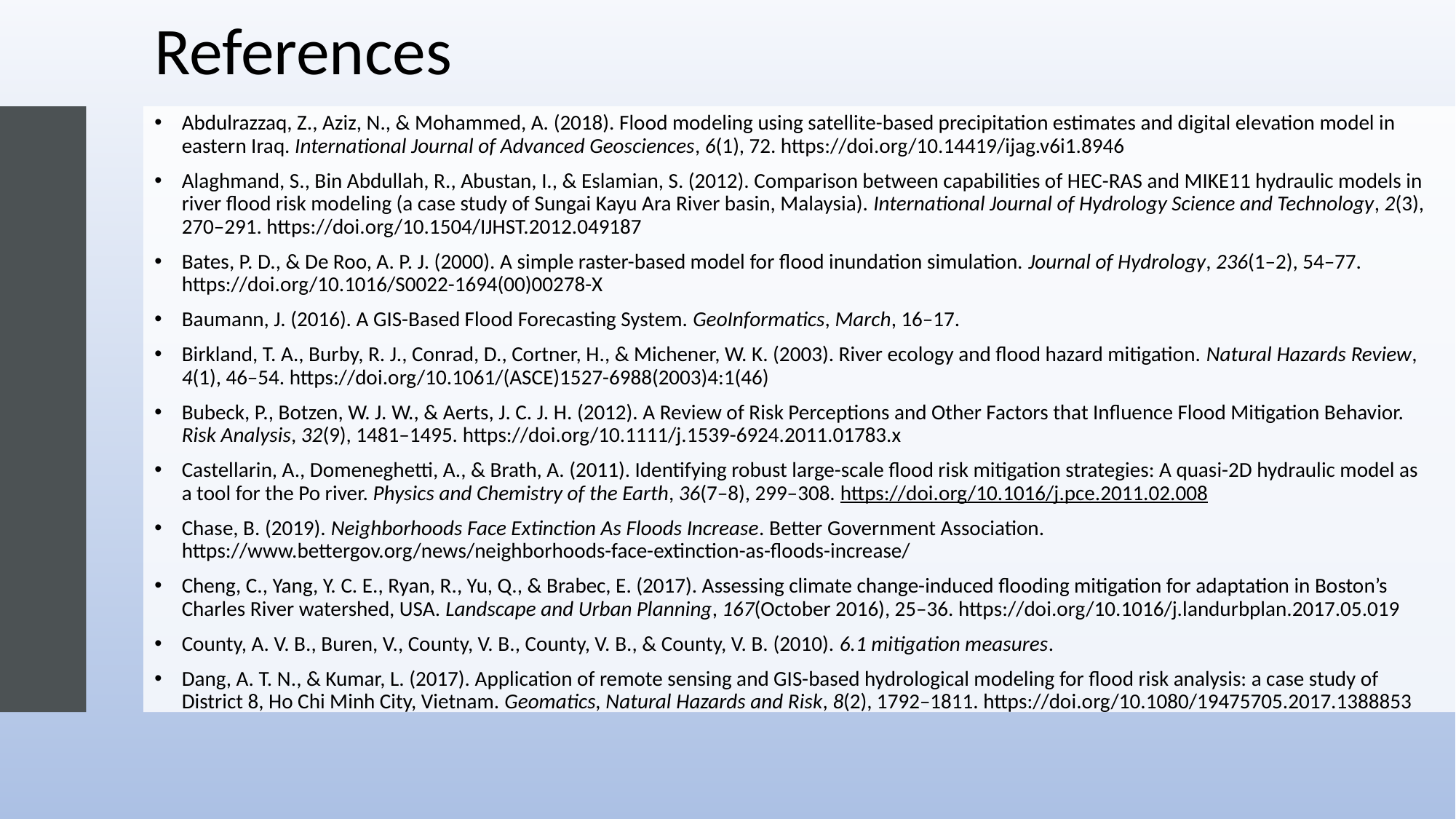

# References
Abdulrazzaq, Z., Aziz, N., & Mohammed, A. (2018). Flood modeling using satellite-based precipitation estimates and digital elevation model in eastern Iraq. International Journal of Advanced Geosciences, 6(1), 72. https://doi.org/10.14419/ijag.v6i1.8946
Alaghmand, S., Bin Abdullah, R., Abustan, I., & Eslamian, S. (2012). Comparison between capabilities of HEC-RAS and MIKE11 hydraulic models in river flood risk modeling (a case study of Sungai Kayu Ara River basin, Malaysia). International Journal of Hydrology Science and Technology, 2(3), 270–291. https://doi.org/10.1504/IJHST.2012.049187
Bates, P. D., & De Roo, A. P. J. (2000). A simple raster-based model for flood inundation simulation. Journal of Hydrology, 236(1–2), 54–77. https://doi.org/10.1016/S0022-1694(00)00278-X
Baumann, J. (2016). A GIS-Based Flood Forecasting System. GeoInformatics, March, 16–17.
Birkland, T. A., Burby, R. J., Conrad, D., Cortner, H., & Michener, W. K. (2003). River ecology and flood hazard mitigation. Natural Hazards Review, 4(1), 46–54. https://doi.org/10.1061/(ASCE)1527-6988(2003)4:1(46)
Bubeck, P., Botzen, W. J. W., & Aerts, J. C. J. H. (2012). A Review of Risk Perceptions and Other Factors that Influence Flood Mitigation Behavior. Risk Analysis, 32(9), 1481–1495. https://doi.org/10.1111/j.1539-6924.2011.01783.x
Castellarin, A., Domeneghetti, A., & Brath, A. (2011). Identifying robust large-scale flood risk mitigation strategies: A quasi-2D hydraulic model as a tool for the Po river. Physics and Chemistry of the Earth, 36(7–8), 299–308. https://doi.org/10.1016/j.pce.2011.02.008
Chase, B. (2019). Neighborhoods Face Extinction As Floods Increase. Better Government Association. https://www.bettergov.org/news/neighborhoods-face-extinction-as-floods-increase/
Cheng, C., Yang, Y. C. E., Ryan, R., Yu, Q., & Brabec, E. (2017). Assessing climate change-induced flooding mitigation for adaptation in Boston’s Charles River watershed, USA. Landscape and Urban Planning, 167(October 2016), 25–36. https://doi.org/10.1016/j.landurbplan.2017.05.019
County, A. V. B., Buren, V., County, V. B., County, V. B., & County, V. B. (2010). 6.1 mitigation measures.
Dang, A. T. N., & Kumar, L. (2017). Application of remote sensing and GIS-based hydrological modeling for flood risk analysis: a case study of District 8, Ho Chi Minh City, Vietnam. Geomatics, Natural Hazards and Risk, 8(2), 1792–1811. https://doi.org/10.1080/19475705.2017.1388853